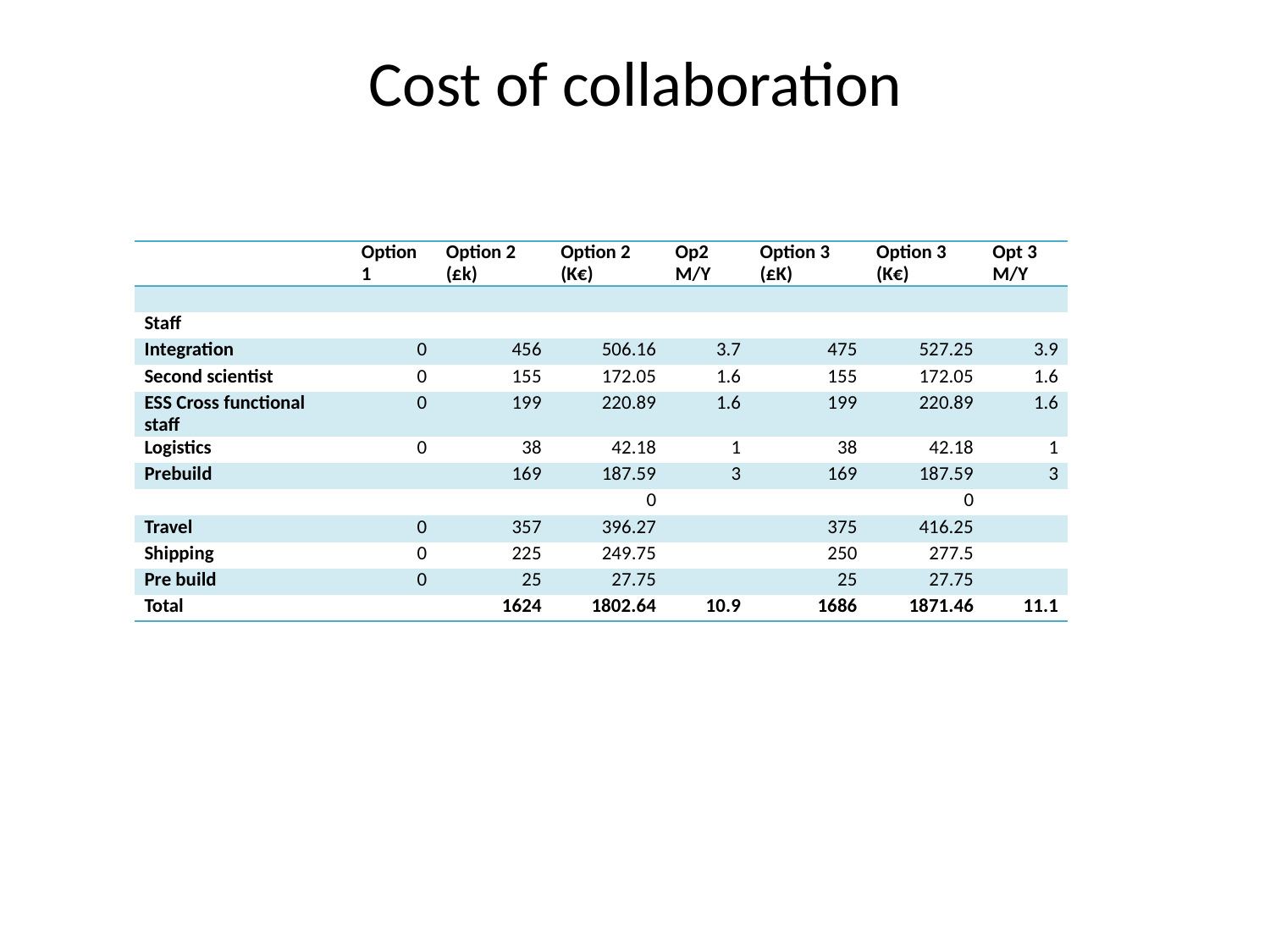

# Cost of collaboration
|  | Option 1 | Option 2 (£k) | Option 2 (K€) | Op2 M/Y | Option 3 (£K) | Option 3 (K€) | Opt 3 M/Y |
| --- | --- | --- | --- | --- | --- | --- | --- |
|  |  |  |  |  |  |  |  |
| Staff |  |  |  |  |  |  |  |
| Integration | 0 | 456 | 506.16 | 3.7 | 475 | 527.25 | 3.9 |
| Second scientist | 0 | 155 | 172.05 | 1.6 | 155 | 172.05 | 1.6 |
| ESS Cross functional staff | 0 | 199 | 220.89 | 1.6 | 199 | 220.89 | 1.6 |
| Logistics | 0 | 38 | 42.18 | 1 | 38 | 42.18 | 1 |
| Prebuild |  | 169 | 187.59 | 3 | 169 | 187.59 | 3 |
|  |  |  | 0 |  |  | 0 |  |
| Travel | 0 | 357 | 396.27 |  | 375 | 416.25 |  |
| Shipping | 0 | 225 | 249.75 |  | 250 | 277.5 |  |
| Pre build | 0 | 25 | 27.75 |  | 25 | 27.75 |  |
| Total |  | 1624 | 1802.64 | 10.9 | 1686 | 1871.46 | 11.1 |